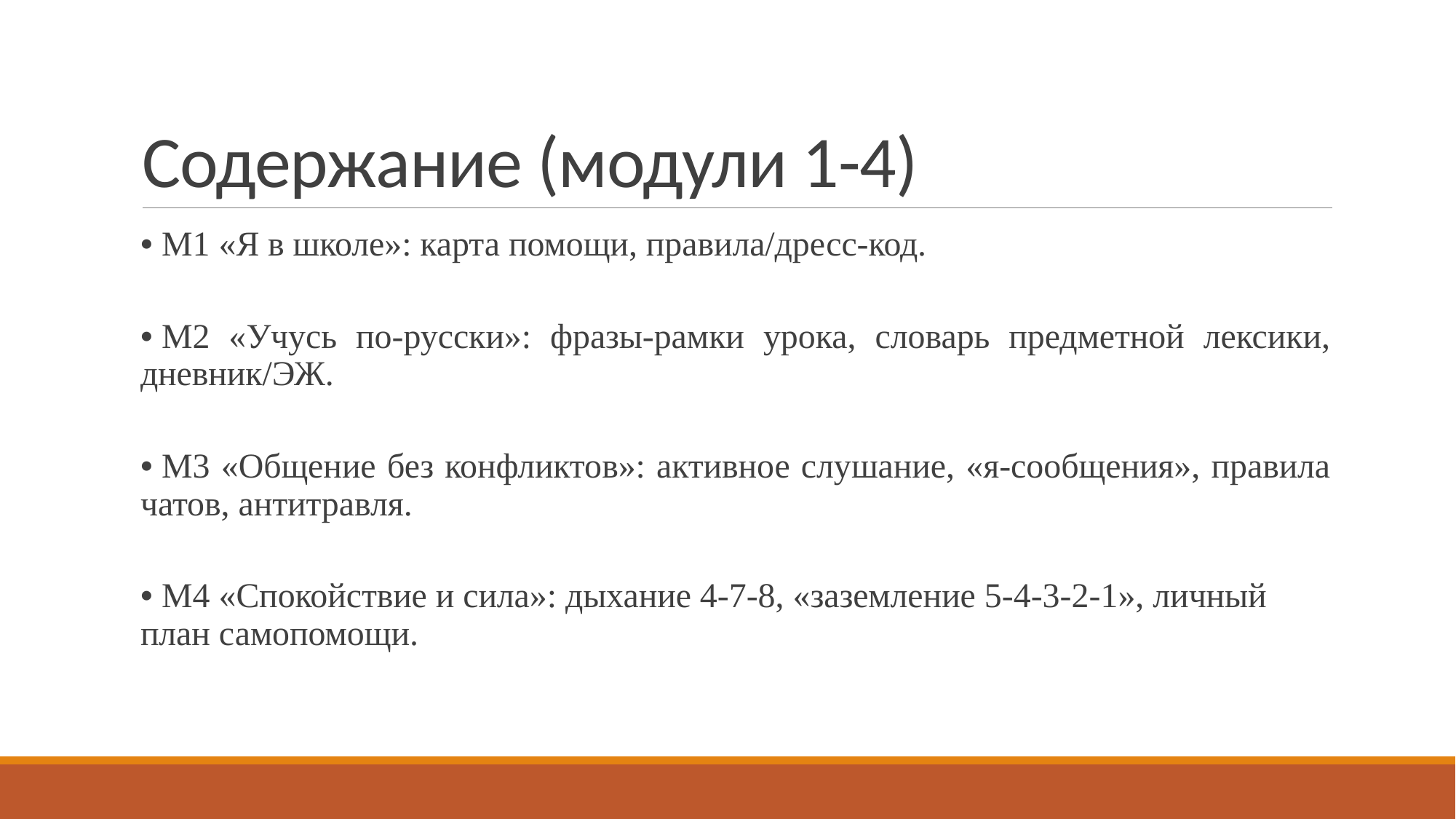

# Содержание (модули 1-4)
• М1 «Я в школе»: карта помощи, правила/дресс‑код.
• М2 «Учусь по‑русски»: фразы‑рамки урока, словарь предметной лексики, дневник/ЭЖ.
• М3 «Общение без конфликтов»: активное слушание, «я‑сообщения», правила чатов, антитравля.
• М4 «Спокойствие и сила»: дыхание 4‑7‑8, «заземление 5‑4‑3‑2‑1», личный план самопомощи.